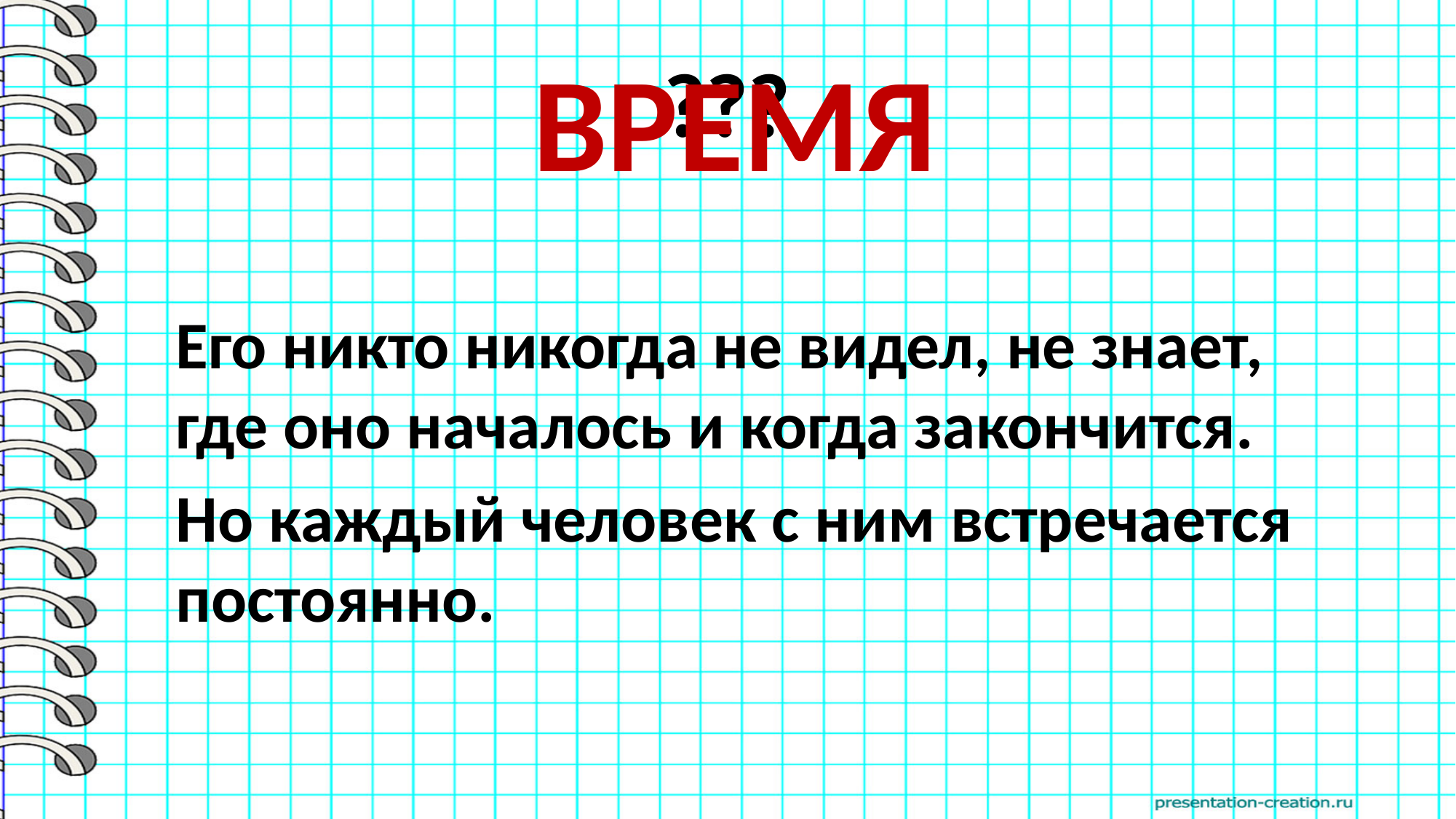

# ???
ВРЕМЯ
Его никто никогда не видел, не знает, где оно началось и когда закончится.
Но каждый человек с ним встречается постоянно.